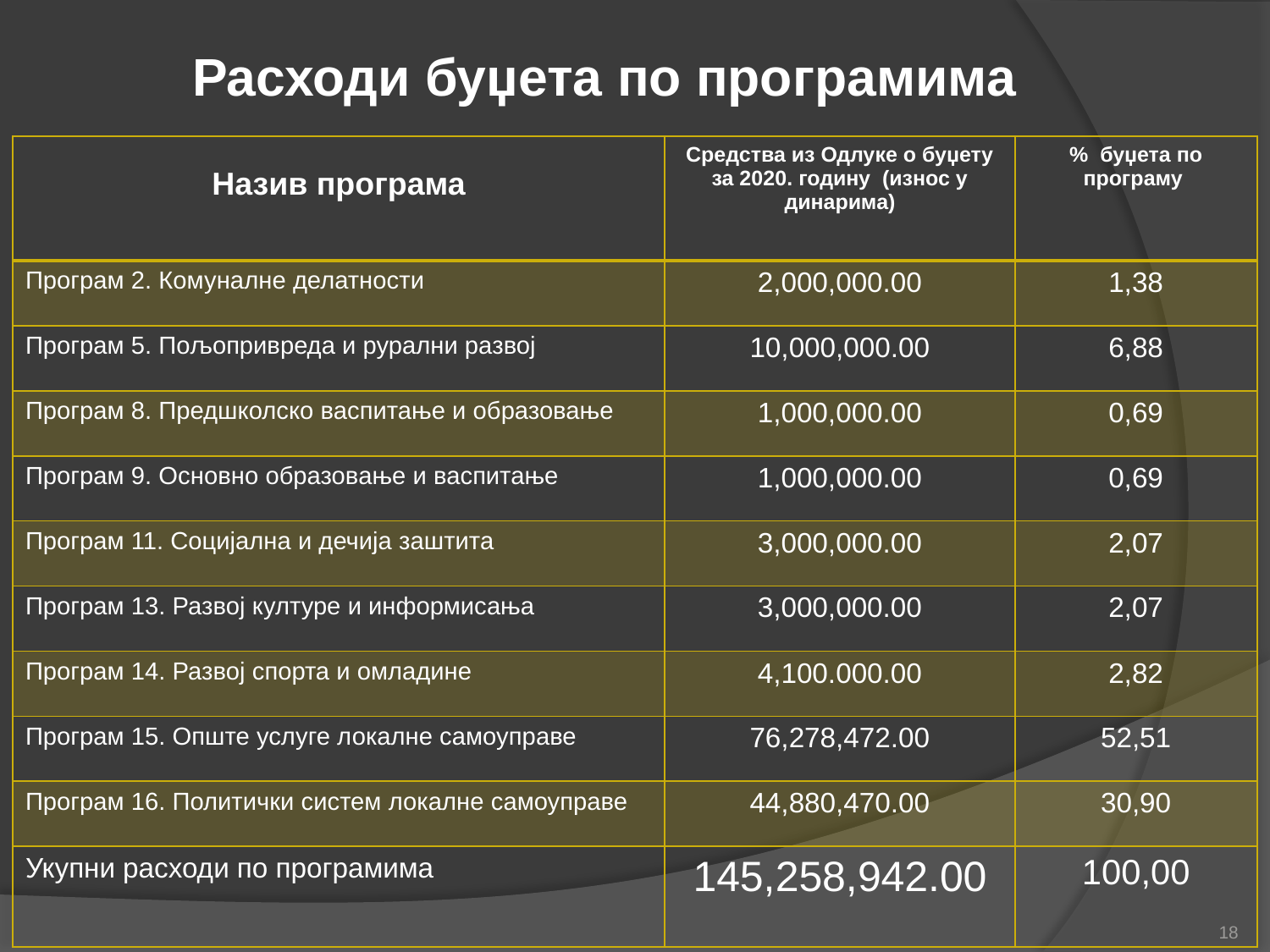

# Расходи буџета по програмима
| Назив програма | Средства из Одлуке о буџету за 2020. годину (износ у динарима) | % буџета по програму |
| --- | --- | --- |
| Програм 2. Комуналне делатности | 2,000,000.00 | 1,38 |
| Програм 5. Пољопривреда и рурални развој | 10,000,000.00 | 6,88 |
| Програм 8. Предшколско васпитање и образовање | 1,000,000.00 | 0,69 |
| Програм 9. Основно образовање и васпитање | 1,000,000.00 | 0,69 |
| Програм 11. Социјална и дечија заштита | 3,000,000.00 | 2,07 |
| Програм 13. Развој културе и информисања | 3,000,000.00 | 2,07 |
| Програм 14. Развој спорта и омладине | 4,100.000.00 | 2,82 |
| Програм 15. Опште услуге локалне самоуправе | 76,278,472.00 | 52,51 |
| Програм 16. Политички систем локалне самоуправе | 44,880,470.00 | 30,90 |
| Укупни расходи по програмима | 145,258,942.00 | 100,00 |
18